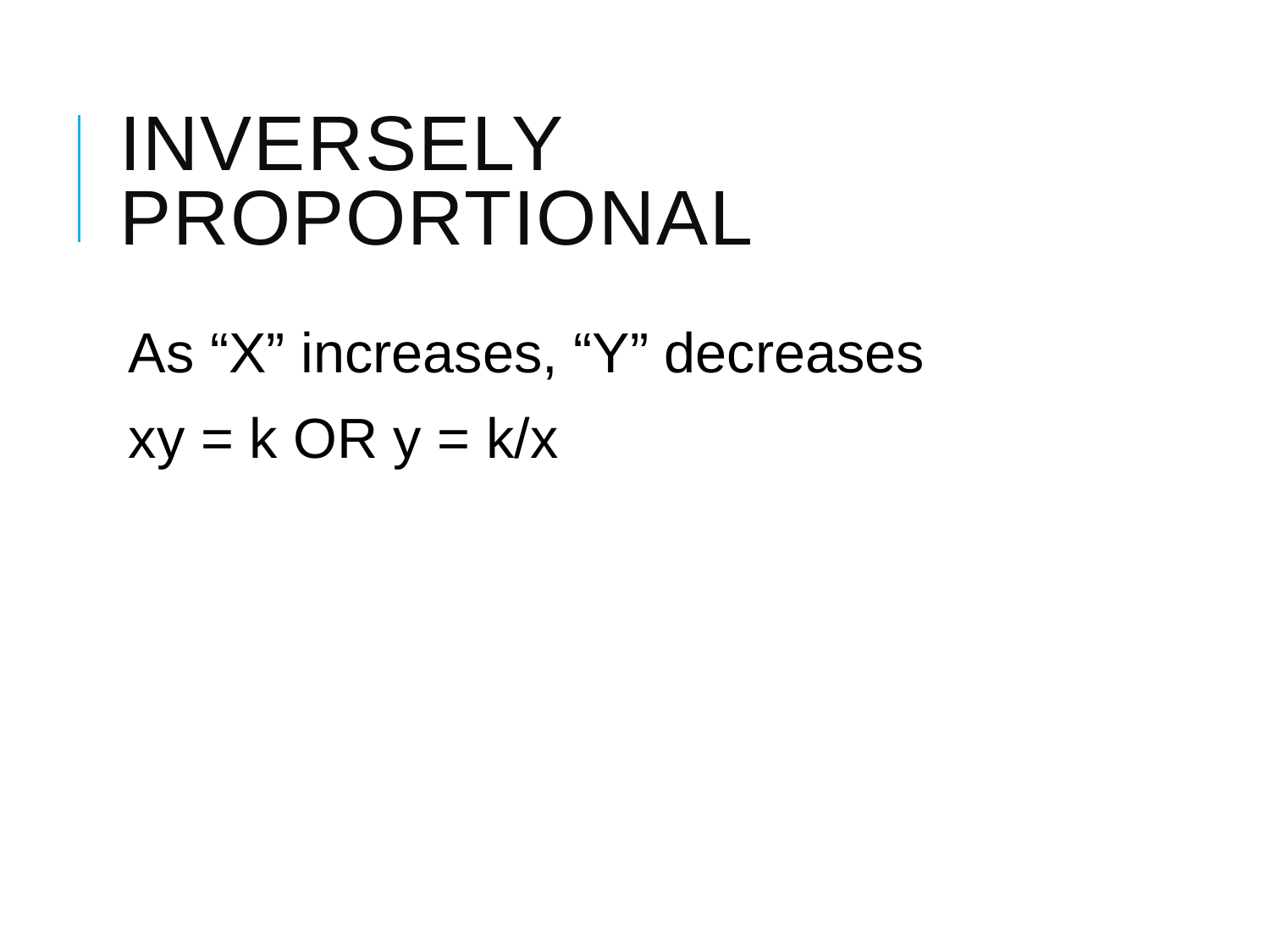

# Inversely proportional
As “X” increases, “Y” decreases
xy = k OR y = k/x